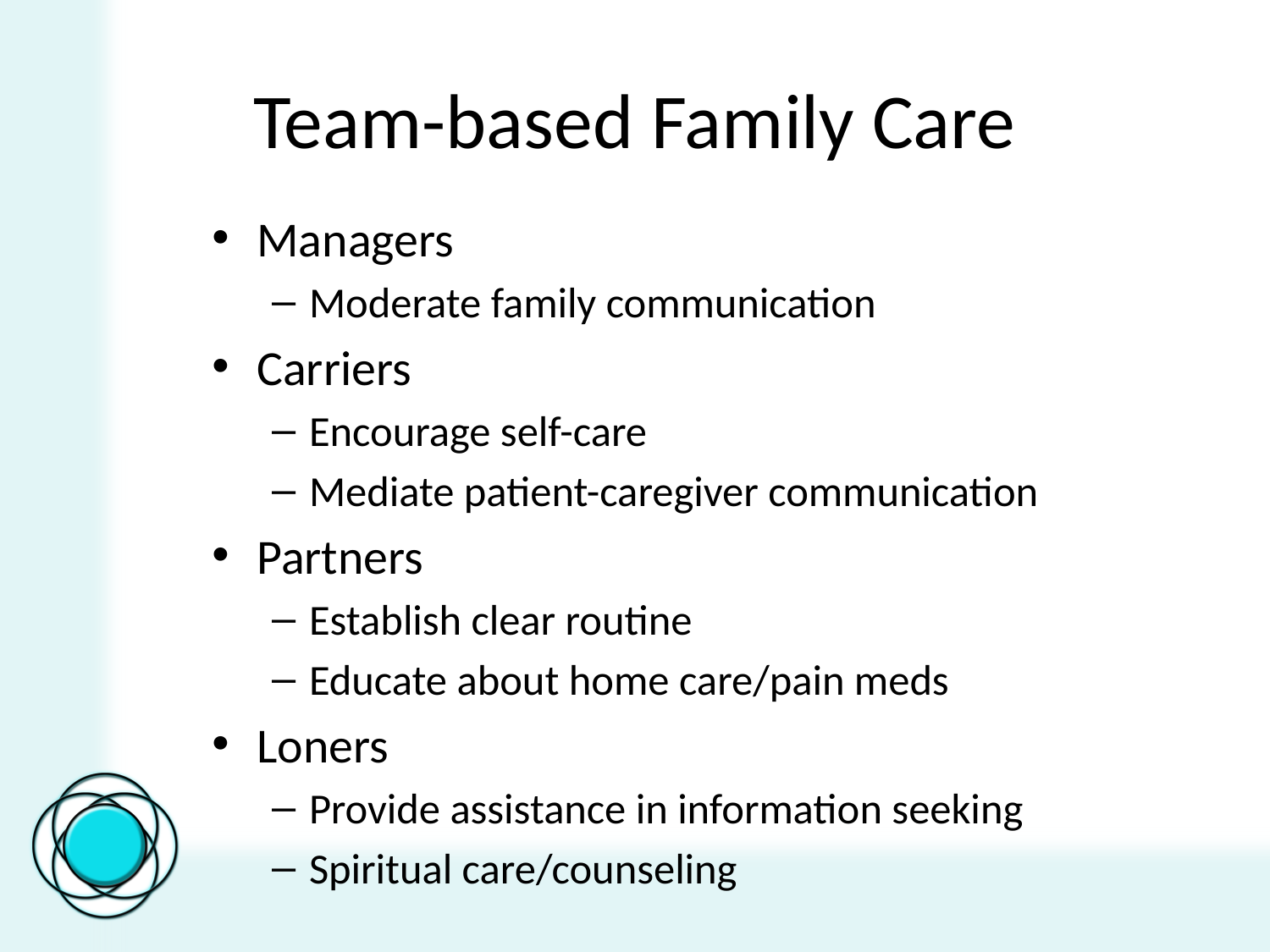

# Team-based Family Care
Managers
Moderate family communication
Carriers
Encourage self-care
Mediate patient-caregiver communication
Partners
Establish clear routine
Educate about home care/pain meds
Loners
Provide assistance in information seeking
Spiritual care/counseling